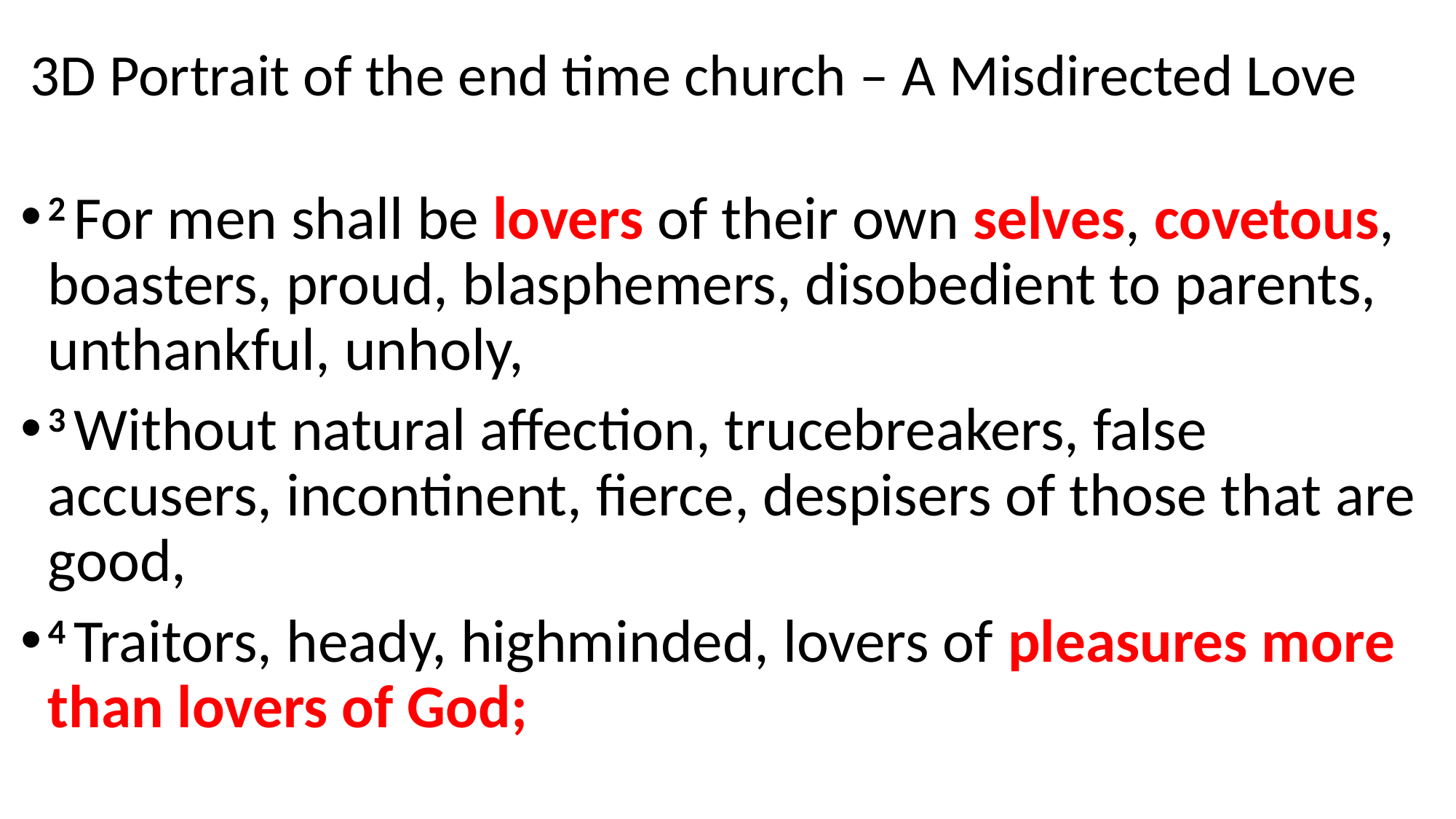

# 3D Portrait of the end time church – A Misdirected Love
2 For men shall be lovers of their own selves, covetous, boasters, proud, blasphemers, disobedient to parents, unthankful, unholy,
3 Without natural affection, trucebreakers, false accusers, incontinent, fierce, despisers of those that are good,
4 Traitors, heady, highminded, lovers of pleasures more than lovers of God;